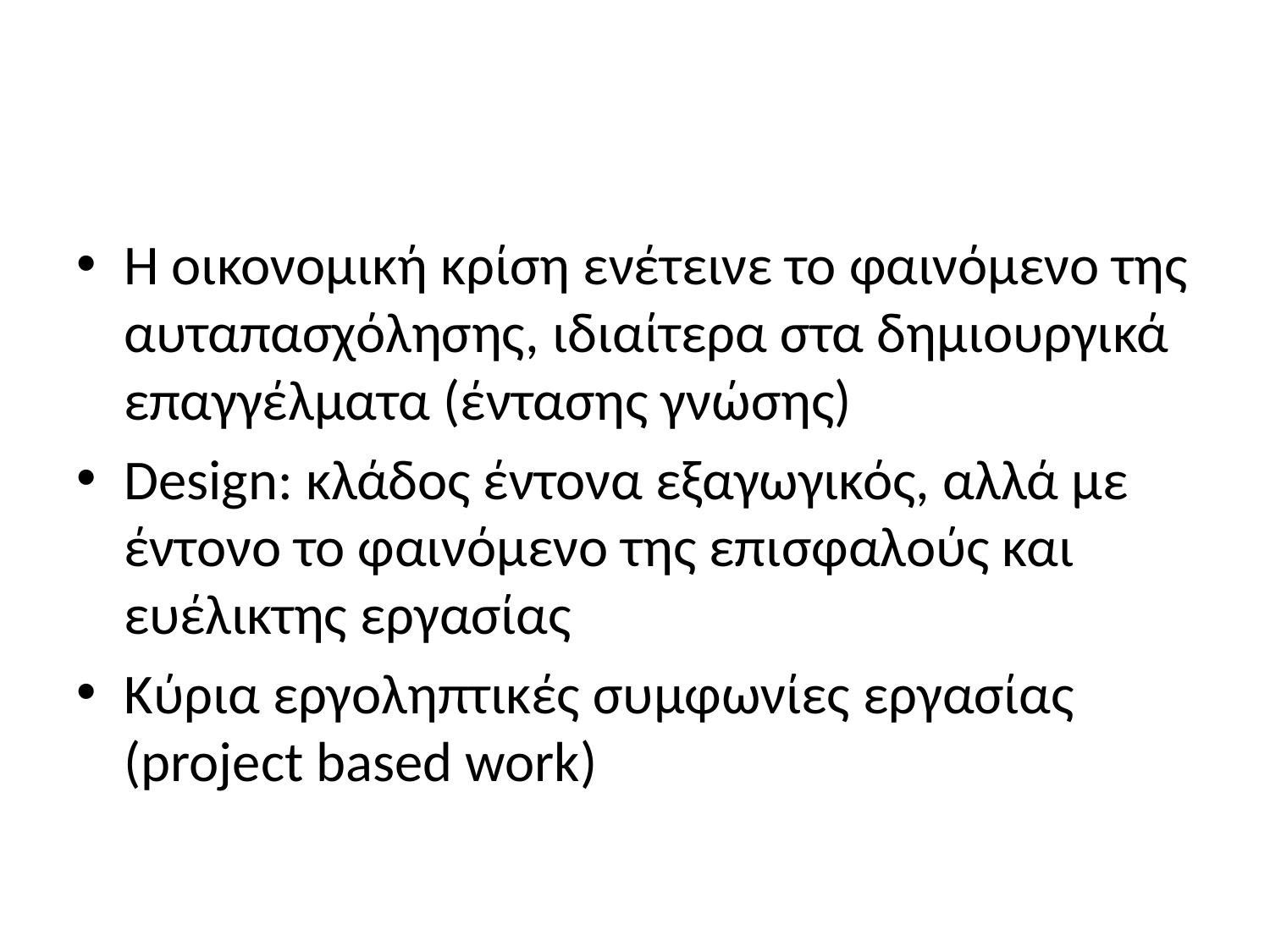

#
Η οικονομική κρίση ενέτεινε το φαινόμενο της αυταπασχόλησης, ιδιαίτερα στα δημιουργικά επαγγέλματα (έντασης γνώσης)
Design: κλάδος έντονα εξαγωγικός, αλλά με έντονο το φαινόμενο της επισφαλούς και ευέλικτης εργασίας
Κύρια εργοληπτικές συμφωνίες εργασίας (project based work)